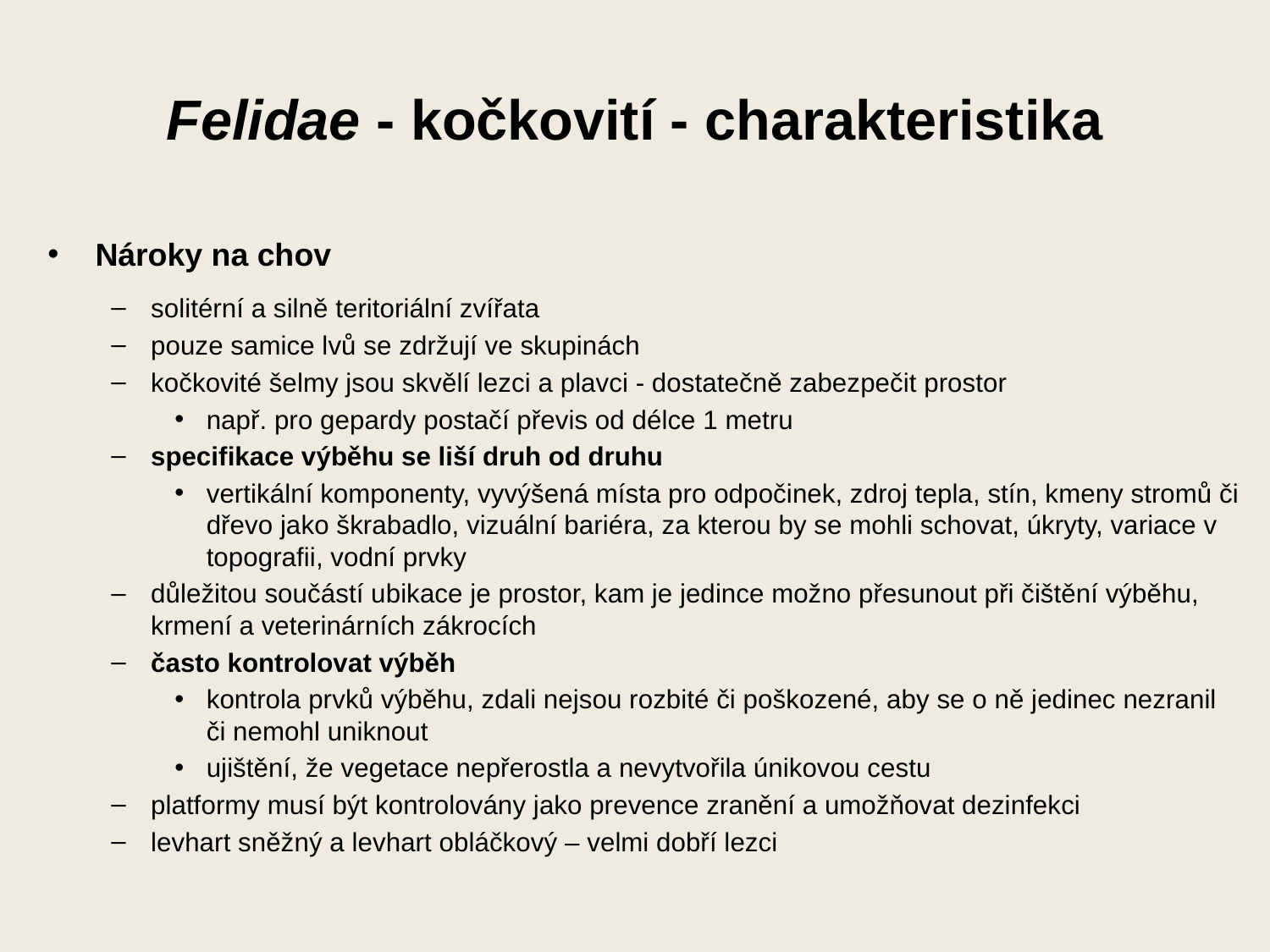

# Felidae - kočkovití - charakteristika
Nároky na chov
solitérní a silně teritoriální zvířata
pouze samice lvů se zdržují ve skupinách
kočkovité šelmy jsou skvělí lezci a plavci - dostatečně zabezpečit prostor
např. pro gepardy postačí převis od délce 1 metru
specifikace výběhu se liší druh od druhu
vertikální komponenty, vyvýšená místa pro odpočinek, zdroj tepla, stín, kmeny stromů či dřevo jako škrabadlo, vizuální bariéra, za kterou by se mohli schovat, úkryty, variace v topografii, vodní prvky
důležitou součástí ubikace je prostor, kam je jedince možno přesunout při čištění výběhu, krmení a veterinárních zákrocích
často kontrolovat výběh
kontrola prvků výběhu, zdali nejsou rozbité či poškozené, aby se o ně jedinec nezranil či nemohl uniknout
ujištění, že vegetace nepřerostla a nevytvořila únikovou cestu
platformy musí být kontrolovány jako prevence zranění a umožňovat dezinfekci
levhart sněžný a levhart obláčkový – velmi dobří lezci